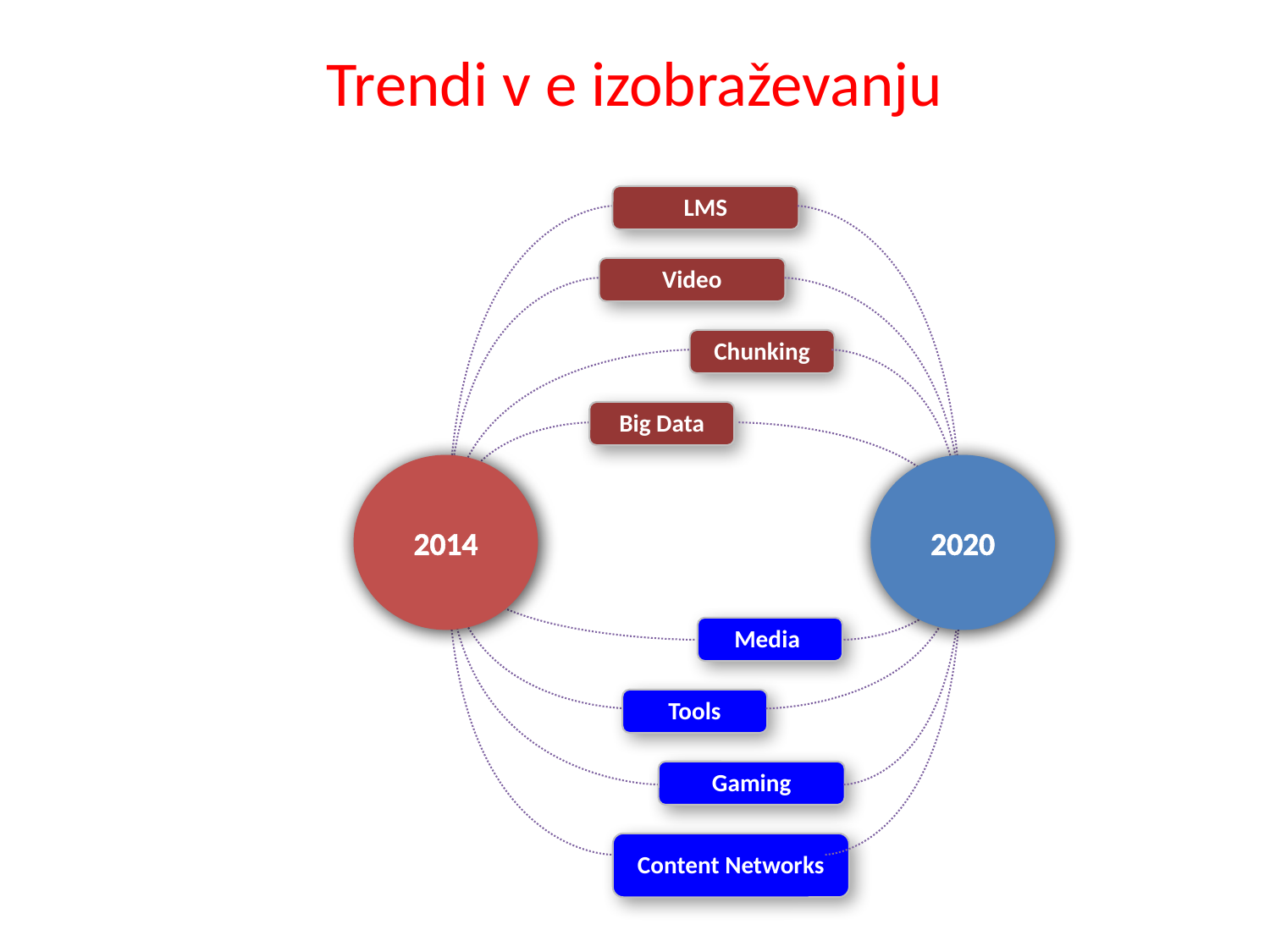

# Trendi v e izobraževanju
LMS

Video
Chunking
Big Data
2014
2020
Media
Tools
Gaming
Content Networks